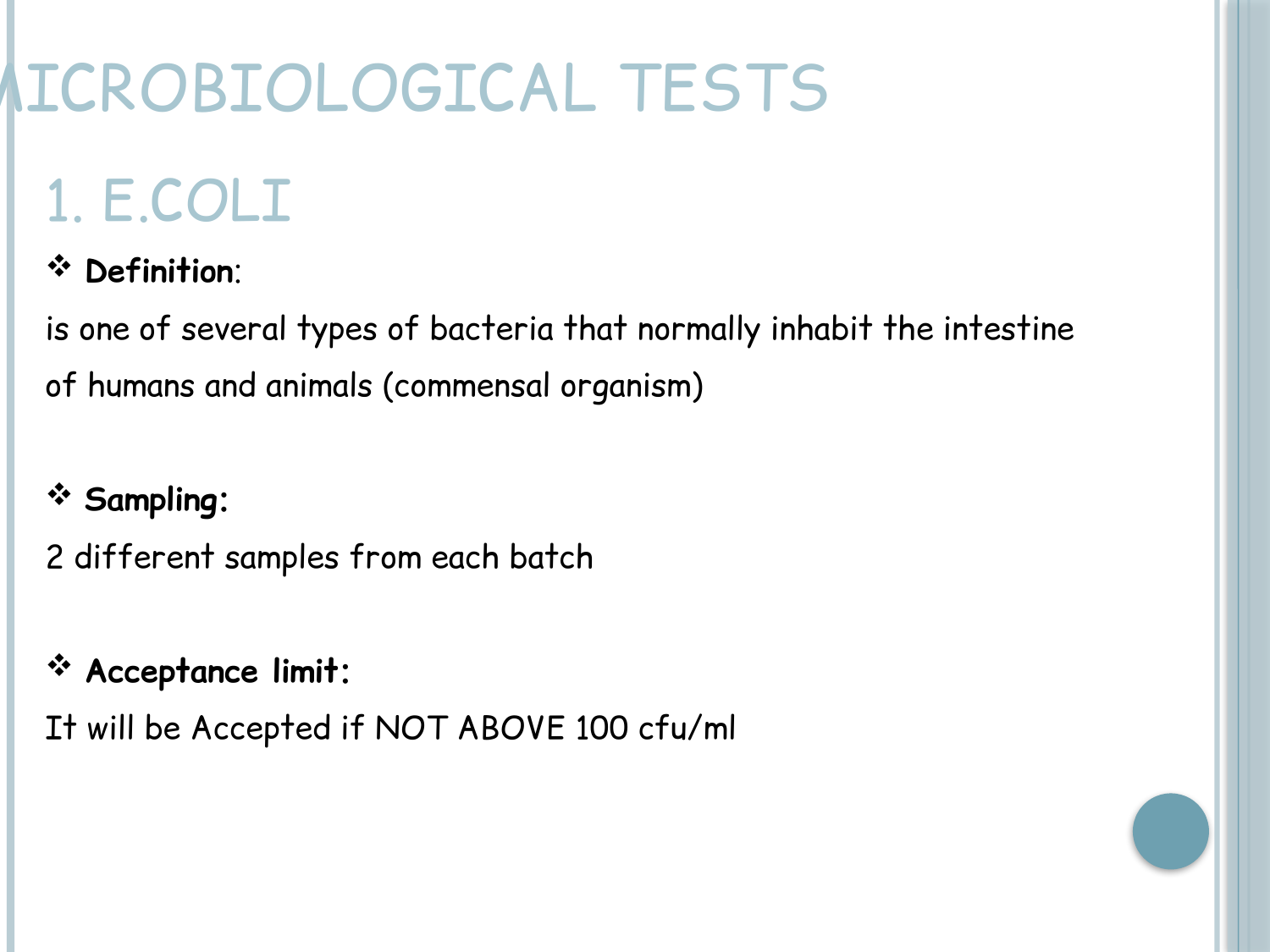

Microbiological tests

1. E.coli
Definition:
is one of several types of bacteria that normally inhabit the intestine of humans and animals (commensal organism)

Sampling:
2 different samples from each batch

Acceptance limit:
It will be Accepted if NOT ABOVE 100 cfu/ml